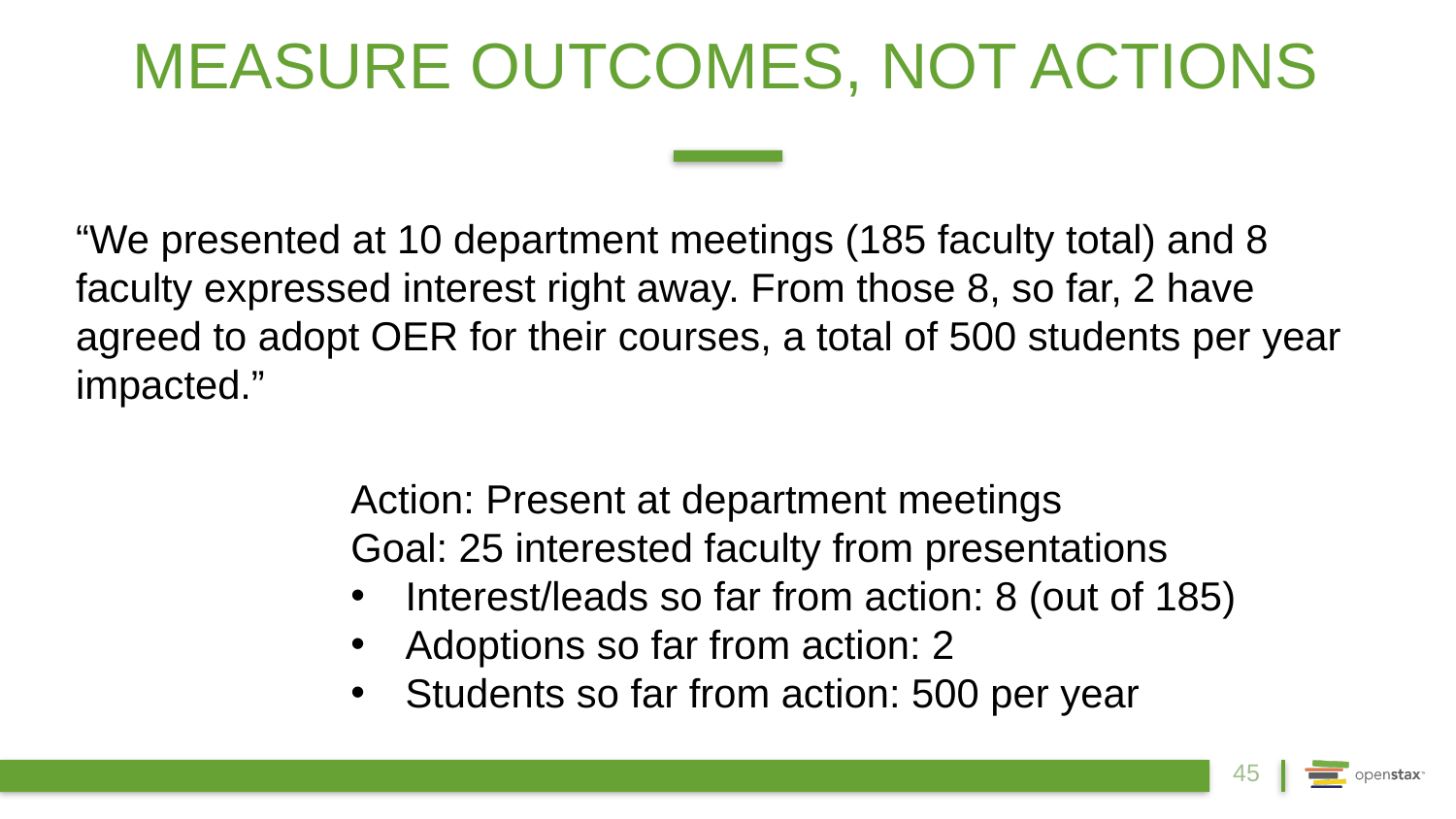

MEASURE OUTCOMES, NOT ACTIONS
“We presented at 10 department meetings (185 faculty total) and 8 faculty expressed interest right away. From those 8, so far, 2 have agreed to adopt OER for their courses, a total of 500 students per year impacted.”
Action: Present at department meetings
Goal: 25 interested faculty from presentations
Interest/leads so far from action: 8 (out of 185)
Adoptions so far from action: 2
Students so far from action: 500 per year
45